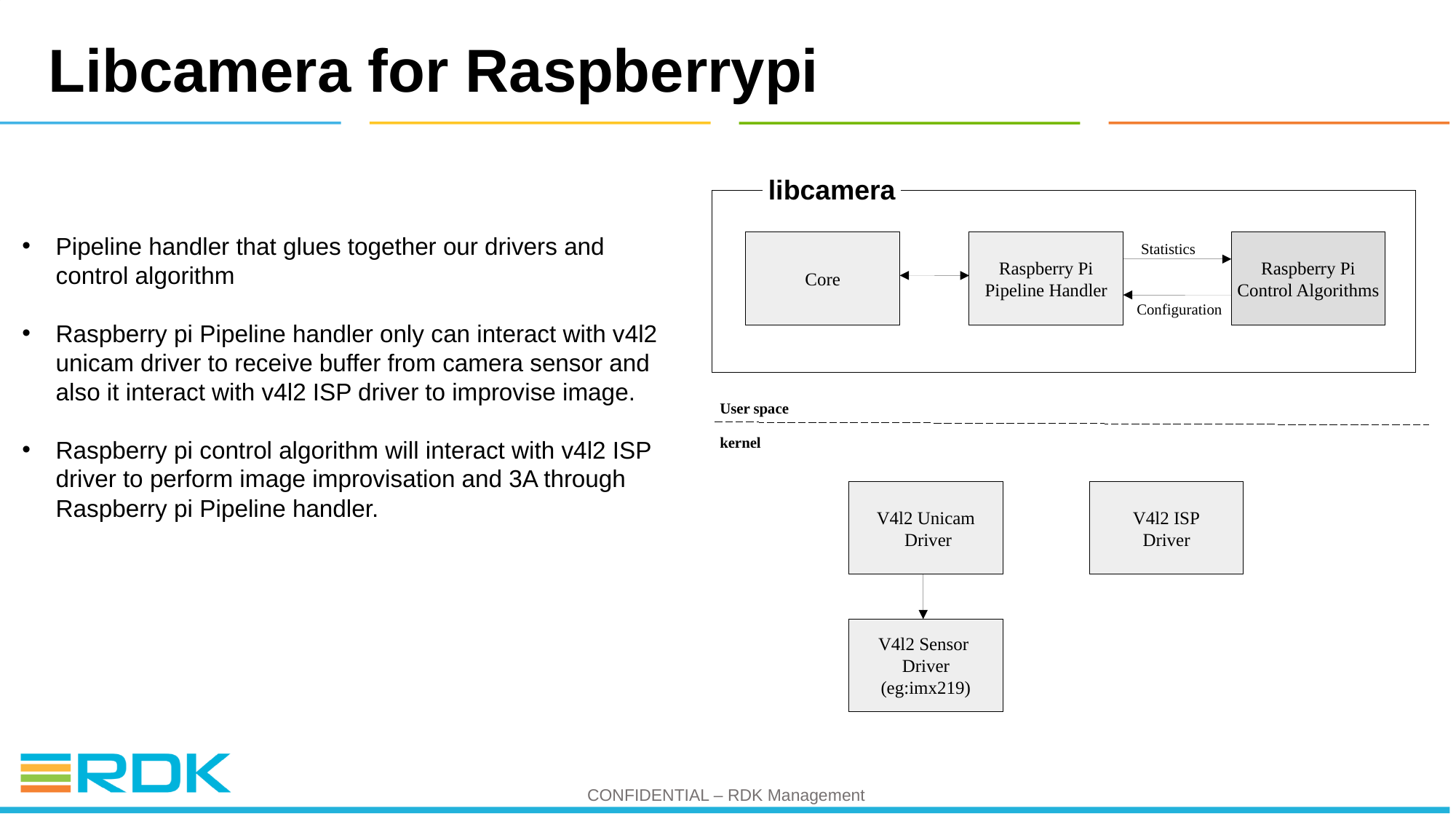

Libcamera for Raspberrypi
libcamera

Pipeline handler that glues together our drivers and control algorithm

Raspberry pi Pipeline handler only can interact with v4l2 unicam driver to receive buffer from camera sensor and also it interact with v4l2 ISP driver to improvise image.

Raspberry pi control algorithm will interact with v4l2 ISP driver to perform image improvisation and 3A through Raspberry pi Pipeline handler.
Raspberry Pi
 Control Algorithms
Core
Raspberry Pi
Pipeline Handler
Statistics

Configuration

User space

kernel
V4l2 Unicam
 Driver
V4l2 ISP
Driver

V4l2 Sensor
Driver
(eg:imx219)